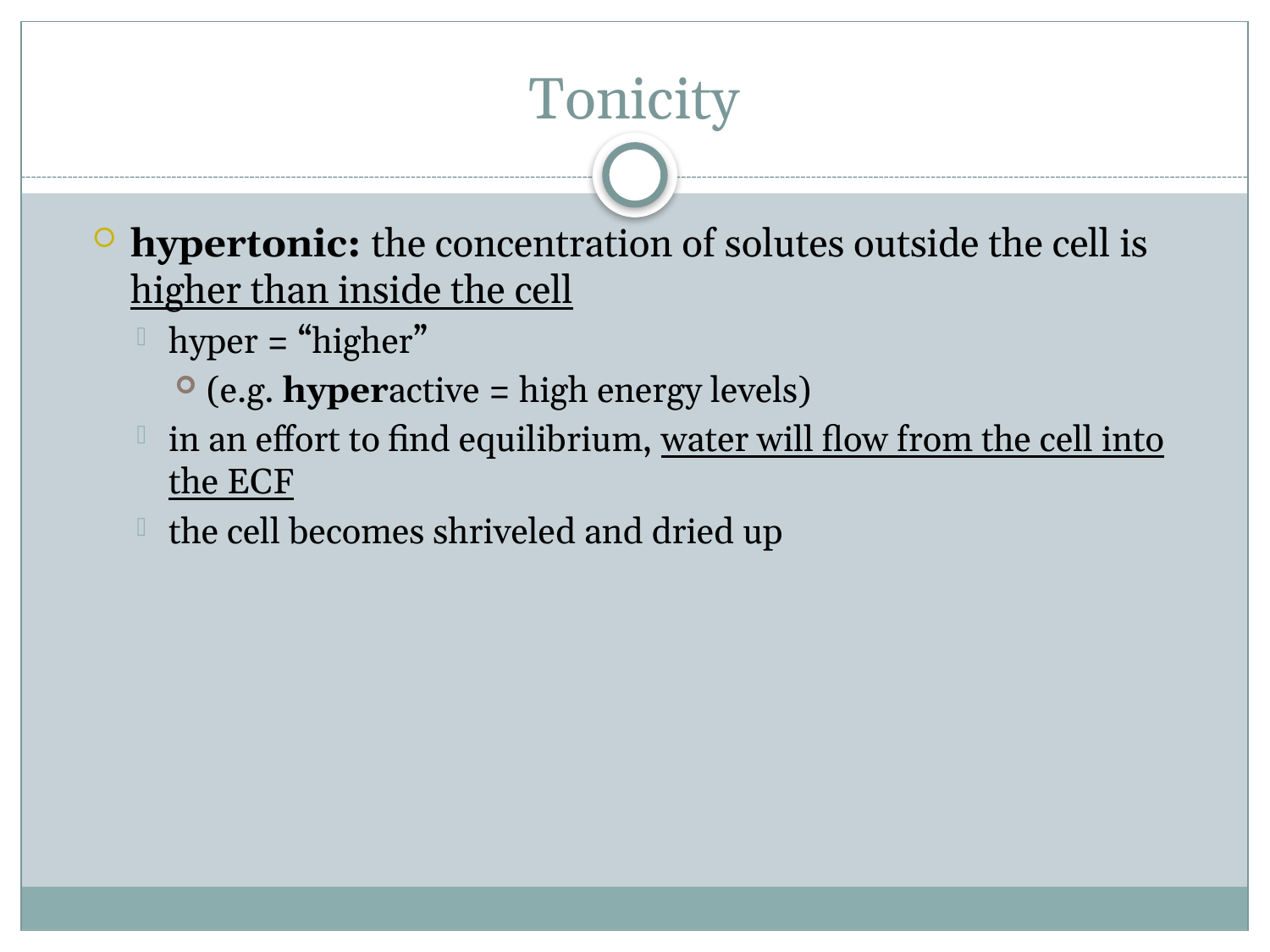

# Tonicity
hypertonic: the concentration of solutes outside the cell is higher than inside the cell
hyper = “higher”
(e.g. hyperactive = high energy levels)
in an effort to find equilibrium, water will flow from the cell into the ECF
the cell becomes shriveled and dried up